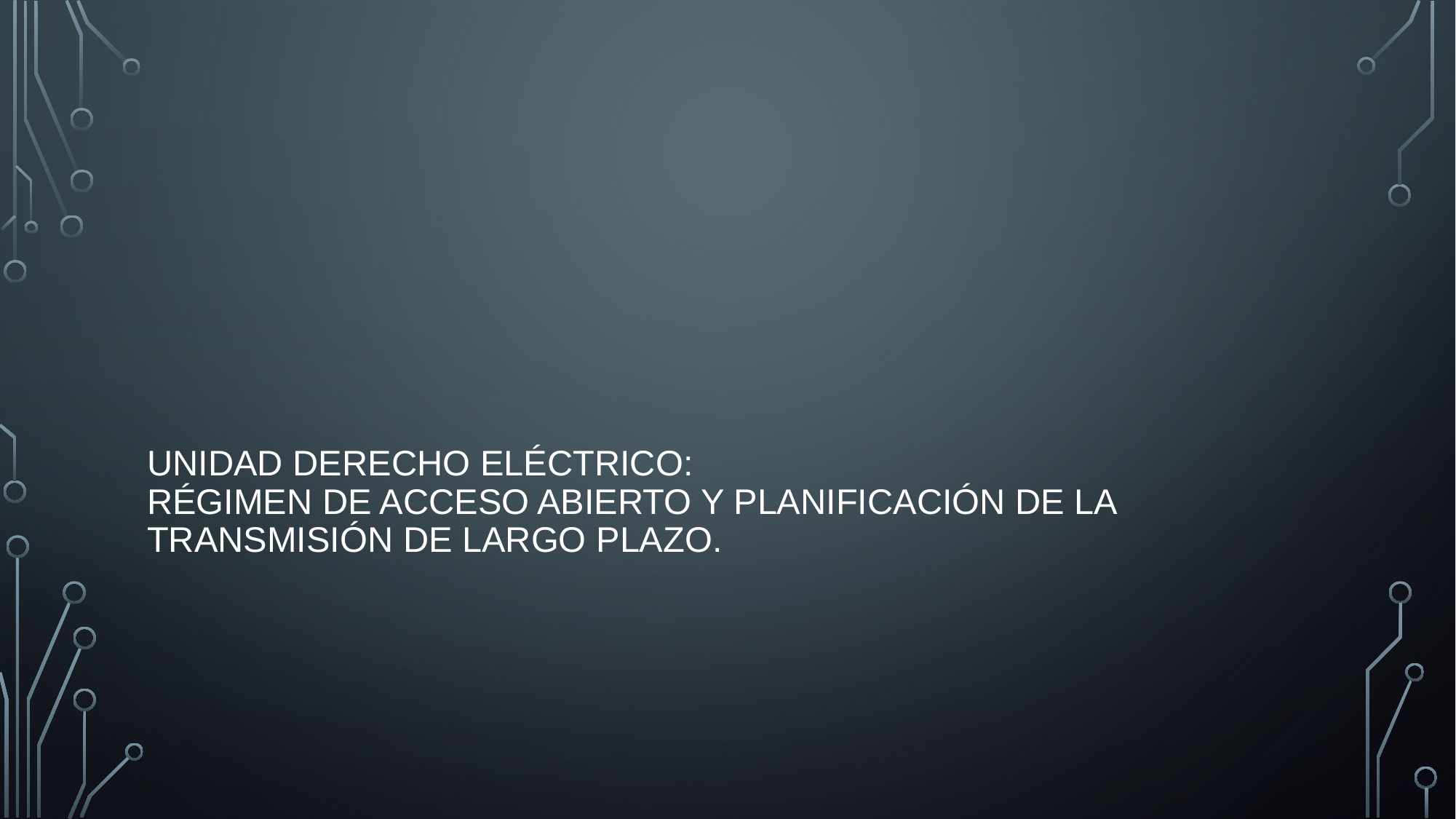

# Unidad derecho eléctrico: régimen de acceso abierto y planificación de la transmisión de largo plazo.